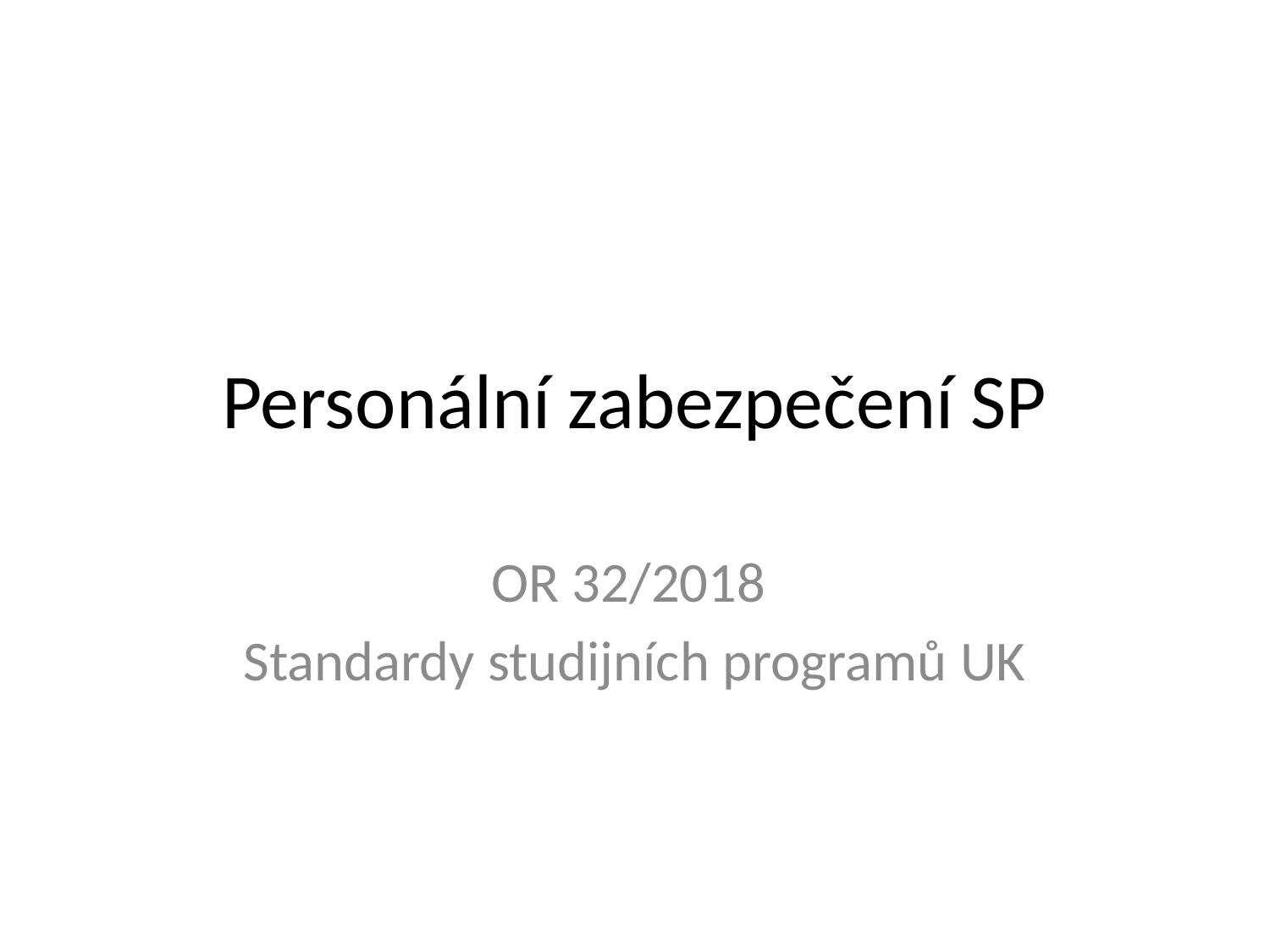

# Personální zabezpečení SP
OR 32/2018
Standardy studijních programů UK